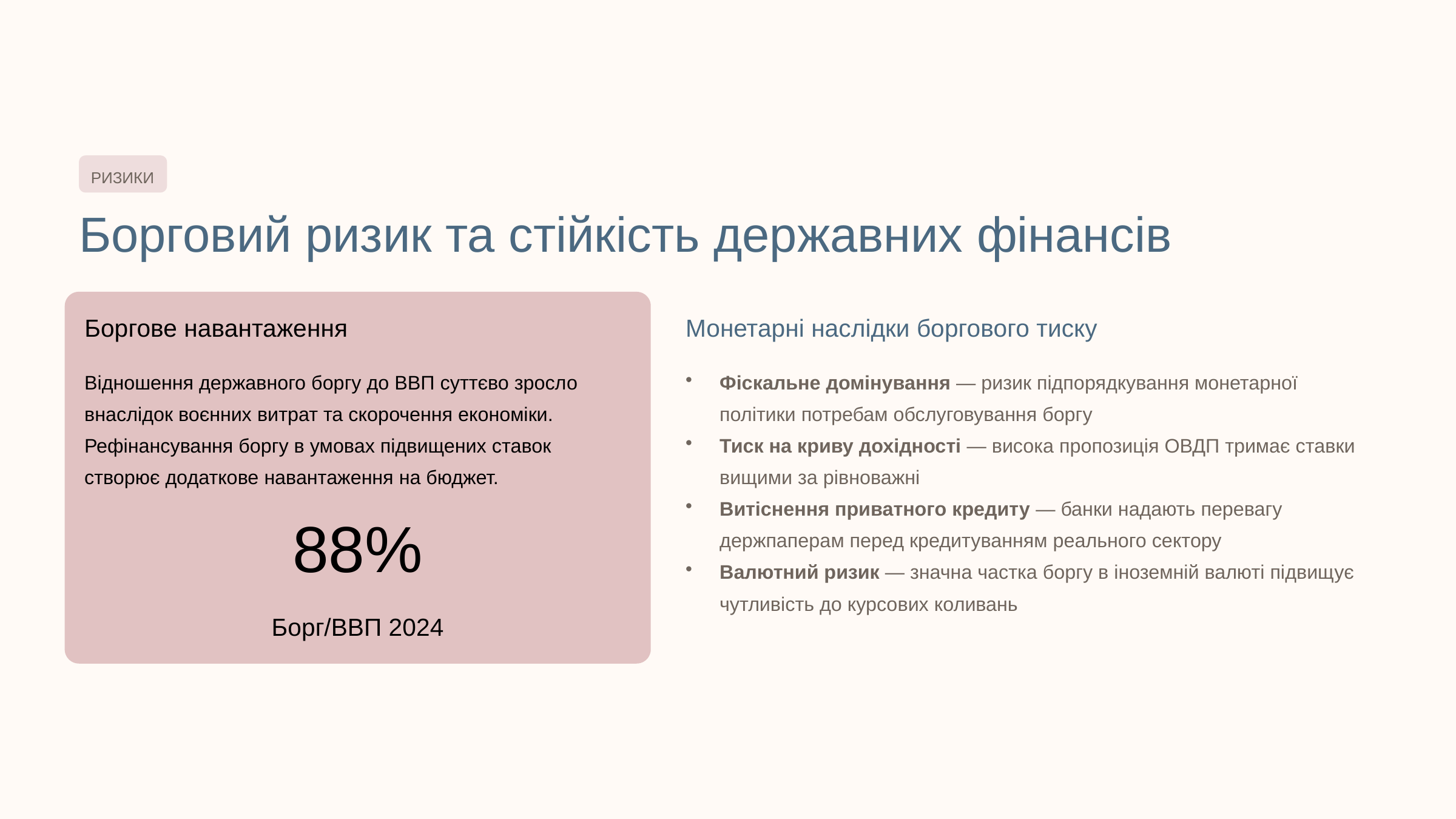

РИЗИКИ
Борговий ризик та стійкість державних фінансів

Боргове навантаження
Монетарні наслідки боргового тиску
Відношення державного боргу до ВВП суттєво зросло внаслідок воєнних витрат та скорочення економіки. Рефінансування боргу в умовах підвищених ставок створює додаткове навантаження на бюджет.
Фіскальне домінування — ризик підпорядкування монетарної політики потребам обслуговування боргу
Тиск на криву дохідності — висока пропозиція ОВДП тримає ставки вищими за рівноважні
Витіснення приватного кредиту — банки надають перевагу держпаперам перед кредитуванням реального сектору
Валютний ризик — значна частка боргу в іноземній валюті підвищує чутливість до курсових коливань
88%
Борг/ВВП 2024